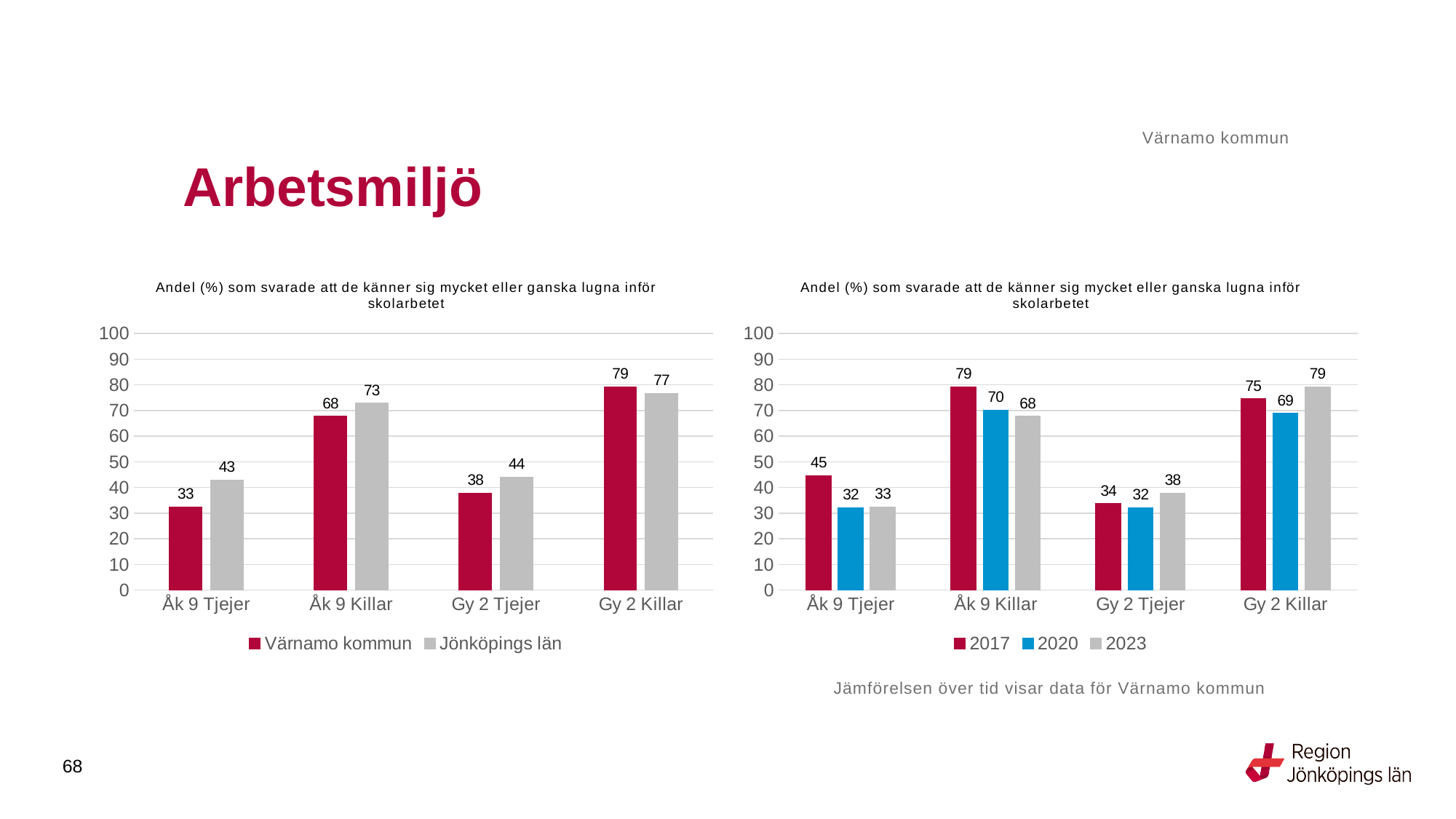

Värnamo kommun
# Arbetsmiljö

### Chart: Andel (%) som svarade att de känner sig mycket eller ganska lugna inför skolarbetet

| Category | Värnamo kommun | Jönköpings län |
|---|---|---|
| Åk 9 Tjejer | 32.5 | 42.9682 |
| Åk 9 Killar | 67.8571 | 72.8297 |
| Gy 2 Tjejer | 37.8947 | 44.069 |
| Gy 2 Killar | 79.2793 | 76.7782 |

### Chart: Andel (%) som svarade att de känner sig mycket eller ganska lugna inför skolarbetet

| Category | 2017 | 2020 | 2023 |
|---|---|---|---|
| Åk 9 Tjejer | 44.6154 | 32.1429 | 32.5 |
| Åk 9 Killar | 79.3333 | 70.1299 | 67.8571 |
| Gy 2 Tjejer | 33.6735 | 32.1678 | 37.8947 |
| Gy 2 Killar | 74.5283 | 68.9441 | 79.2793 |
Jämförelsen över tid visar data för Värnamo kommun
68